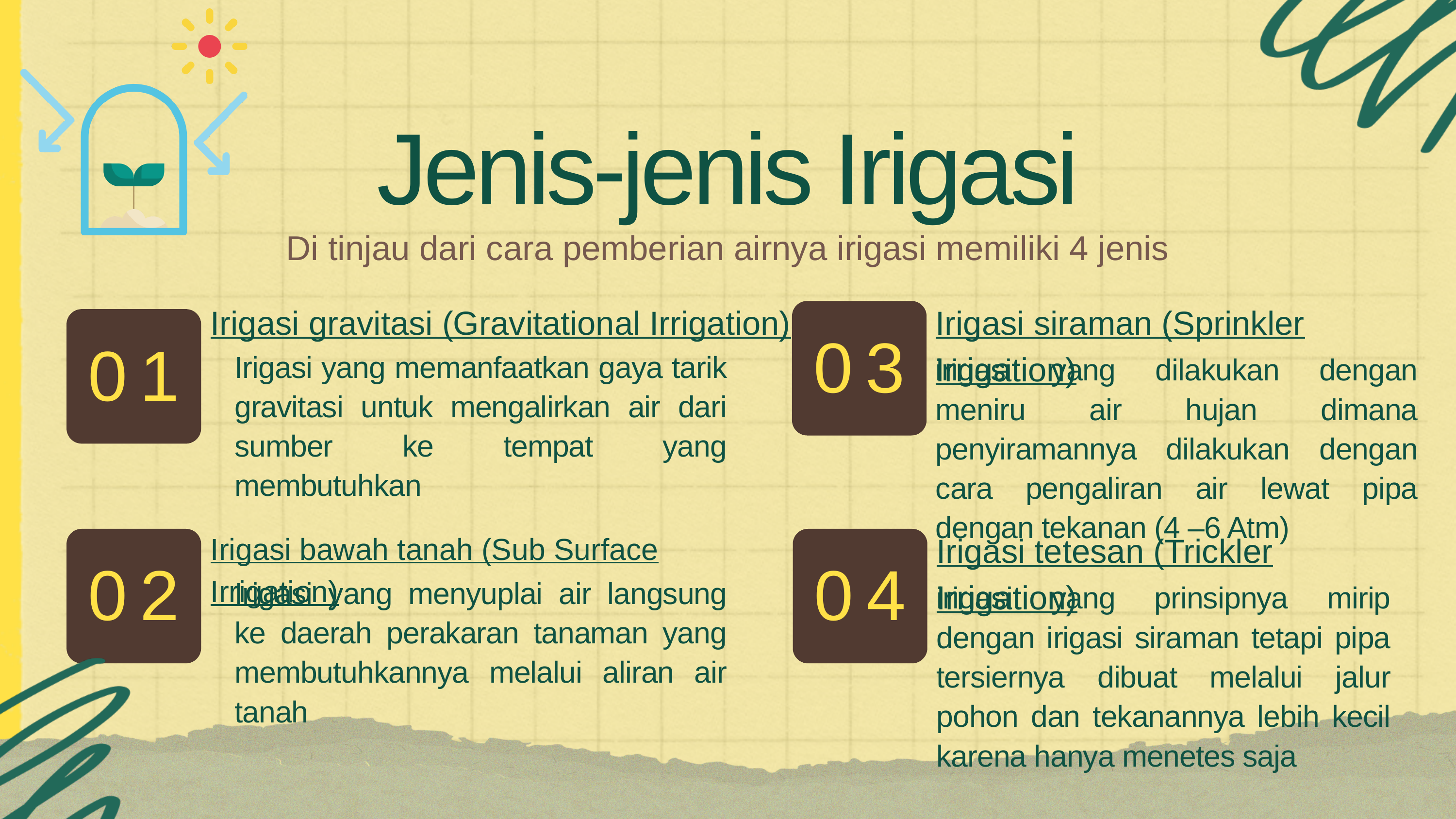

Jenis-jenis Irigasi
Di tinjau dari cara pemberian airnya irigasi memiliki 4 jenis

Irigasi gravitasi (Gravitational Irrigation)
Irigasi siraman (Sprinkler Irrigation)

03

01
Irigasi yang memanfaatkan gaya tarik gravitasi untuk mengalirkan air dari sumber ke tempat yang membutuhkan
irigasi yang dilakukan dengan meniru air hujan dimana penyiramannya dilakukan dengan cara pengaliran air lewat pipa dengan tekanan (4 –6 Atm)
Irigasi tetesan (Trickler Irrigation)
Irigasi bawah tanah (Sub Surface Irrigation)

02

04
Irigasi yang menyuplai air langsung ke daerah perakaran tanaman yang membutuhkannya melalui aliran air tanah
irigasi yang prinsipnya mirip dengan irigasi siraman tetapi pipa tersiernya dibuat melalui jalur pohon dan tekanannya lebih kecil karena hanya menetes saja